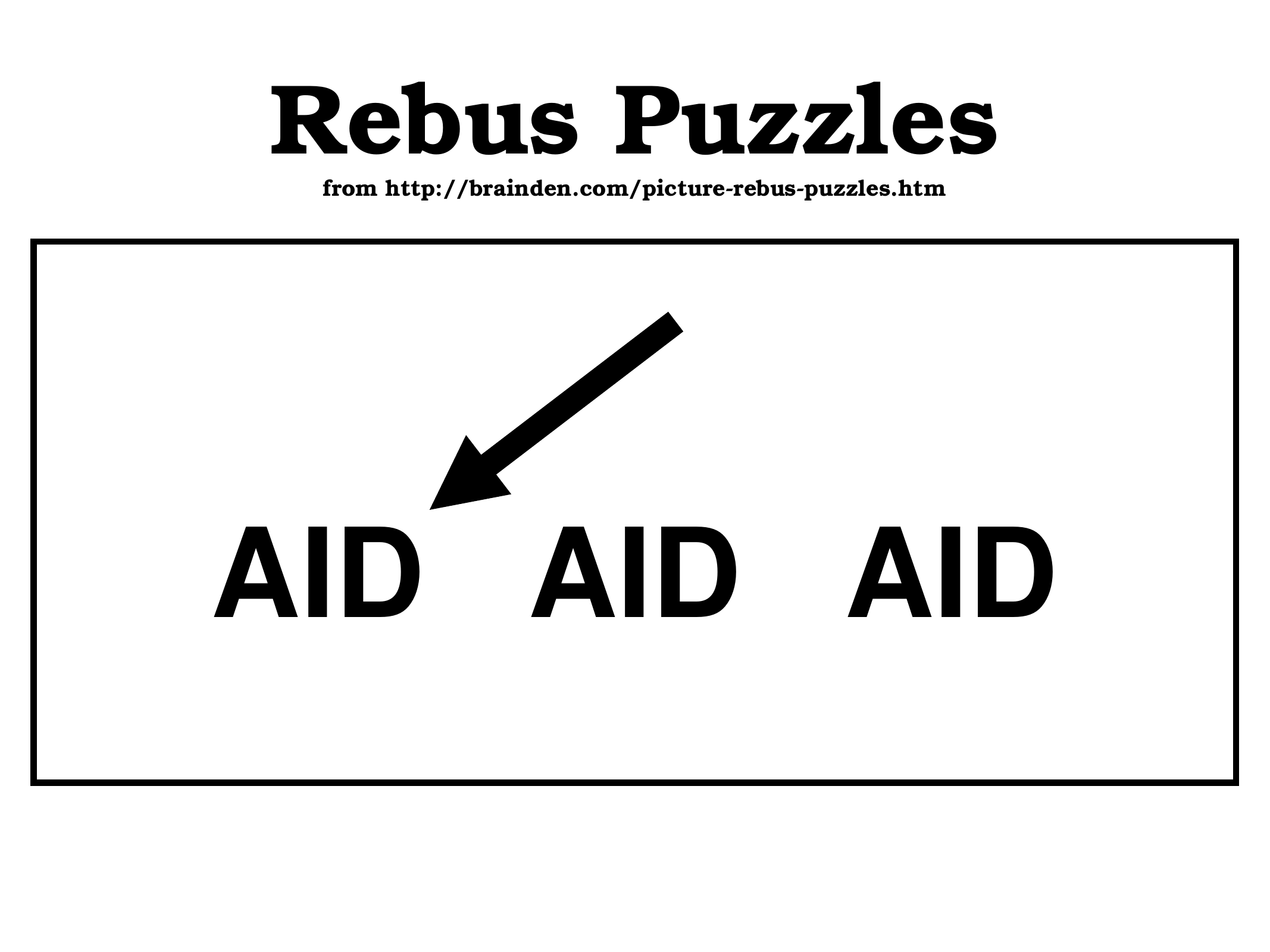

# Rebus Puzzles
from http://brainden.com/picture-rebus-puzzles.htm

AID   AID   AID